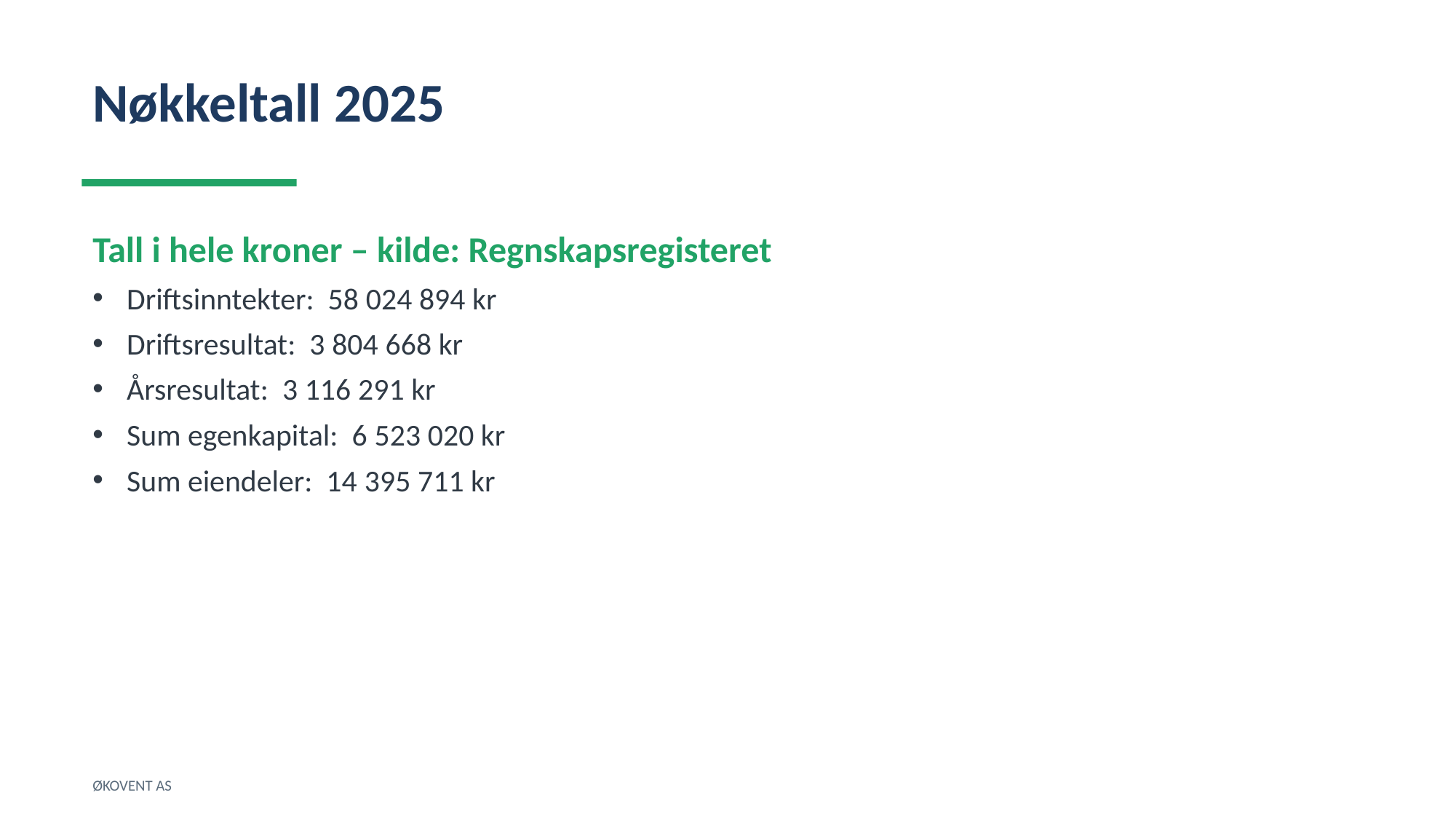

Nøkkeltall 2025

Tall i hele kroner – kilde: Regnskapsregisteret
Driftsinntekter:  58 024 894 kr
Driftsresultat:  3 804 668 kr
Årsresultat:  3 116 291 kr
Sum egenkapital:  6 523 020 kr
Sum eiendeler:  14 395 711 kr
ØKOVENT AS